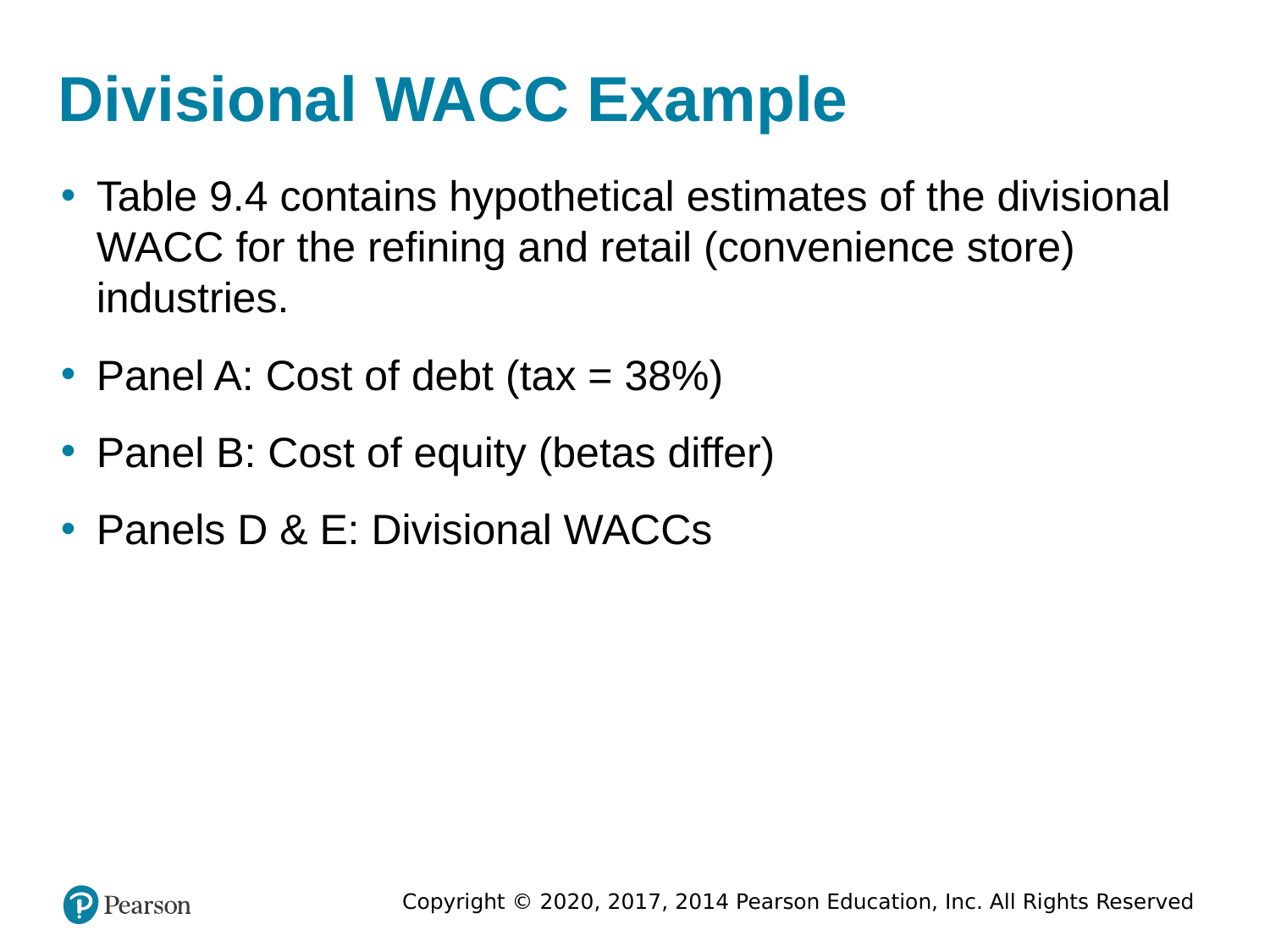

# Divisional WACC Example
Table 9.4 contains hypothetical estimates of the divisional WACC for the refining and retail (convenience store) industries.
Panel A: Cost of debt (tax = 38%)
Panel B: Cost of equity (betas differ)
Panels D & E: Divisional WACCs